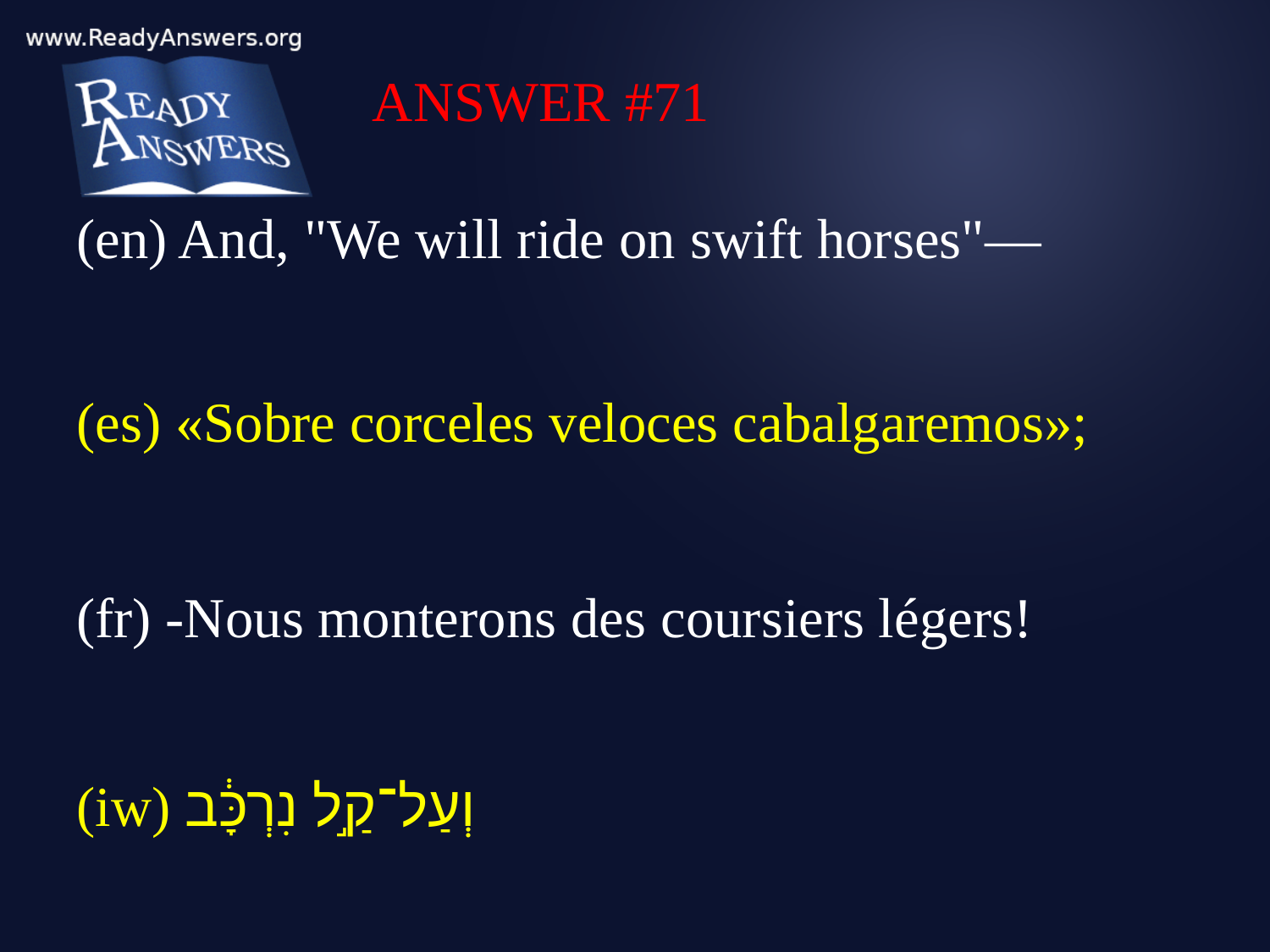

ANSWER #71
(en) And, "We will ride on swift horses"—
(es) «Sobre corceles veloces cabalgaremos»;
(fr) -Nous monterons des coursiers légers!
(iw) וְעַל־קַ֣ל נִרְכָּ֔ב